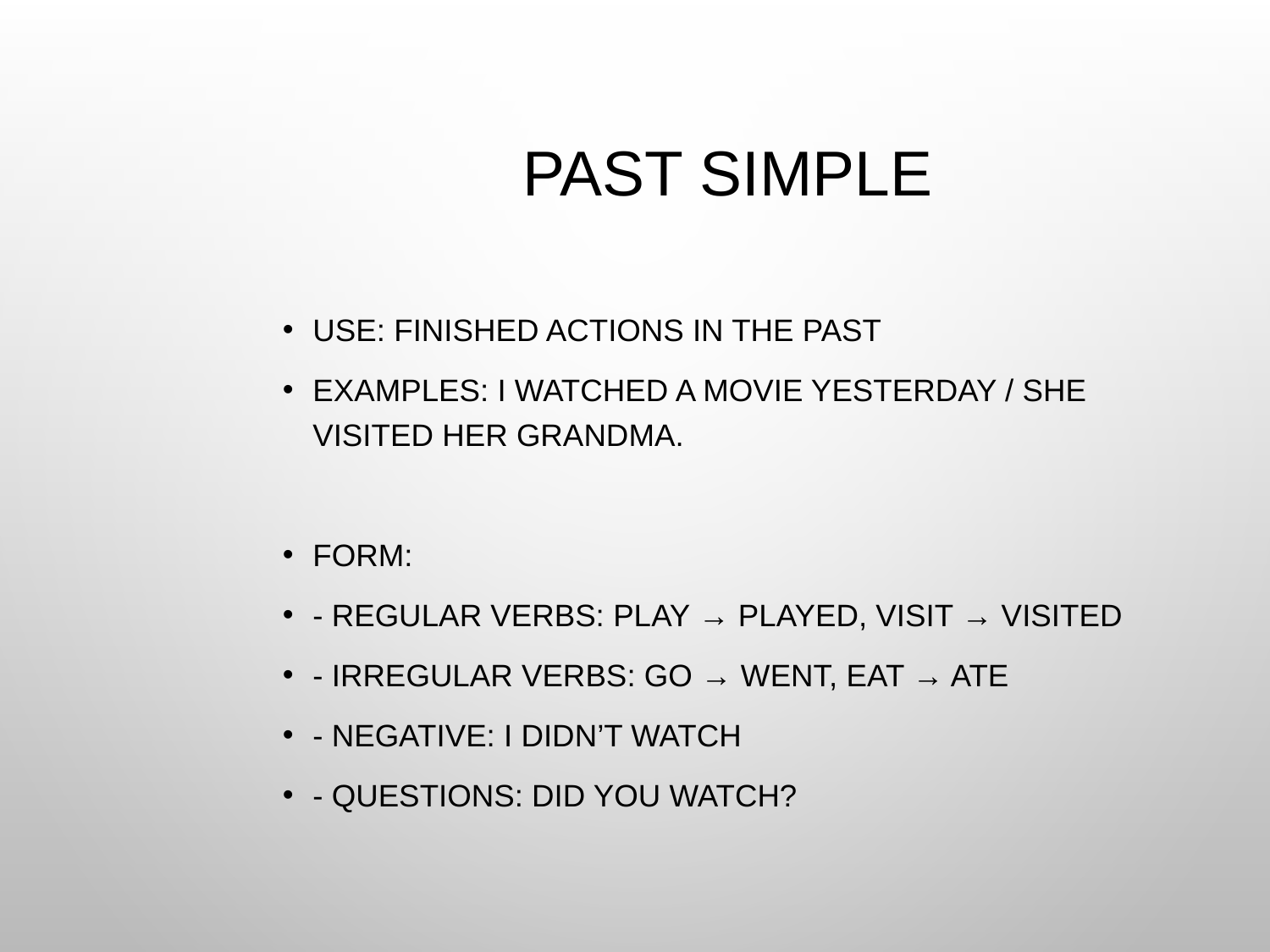

# Past Simple
Use: Finished actions in the past
Examples: I watched a movie yesterday / She visited her grandma.

Form:
- Regular verbs: play → played, visit → visited
- Irregular verbs: go → went, eat → ate
- Negative: I didn’t watch
- Questions: Did you watch?